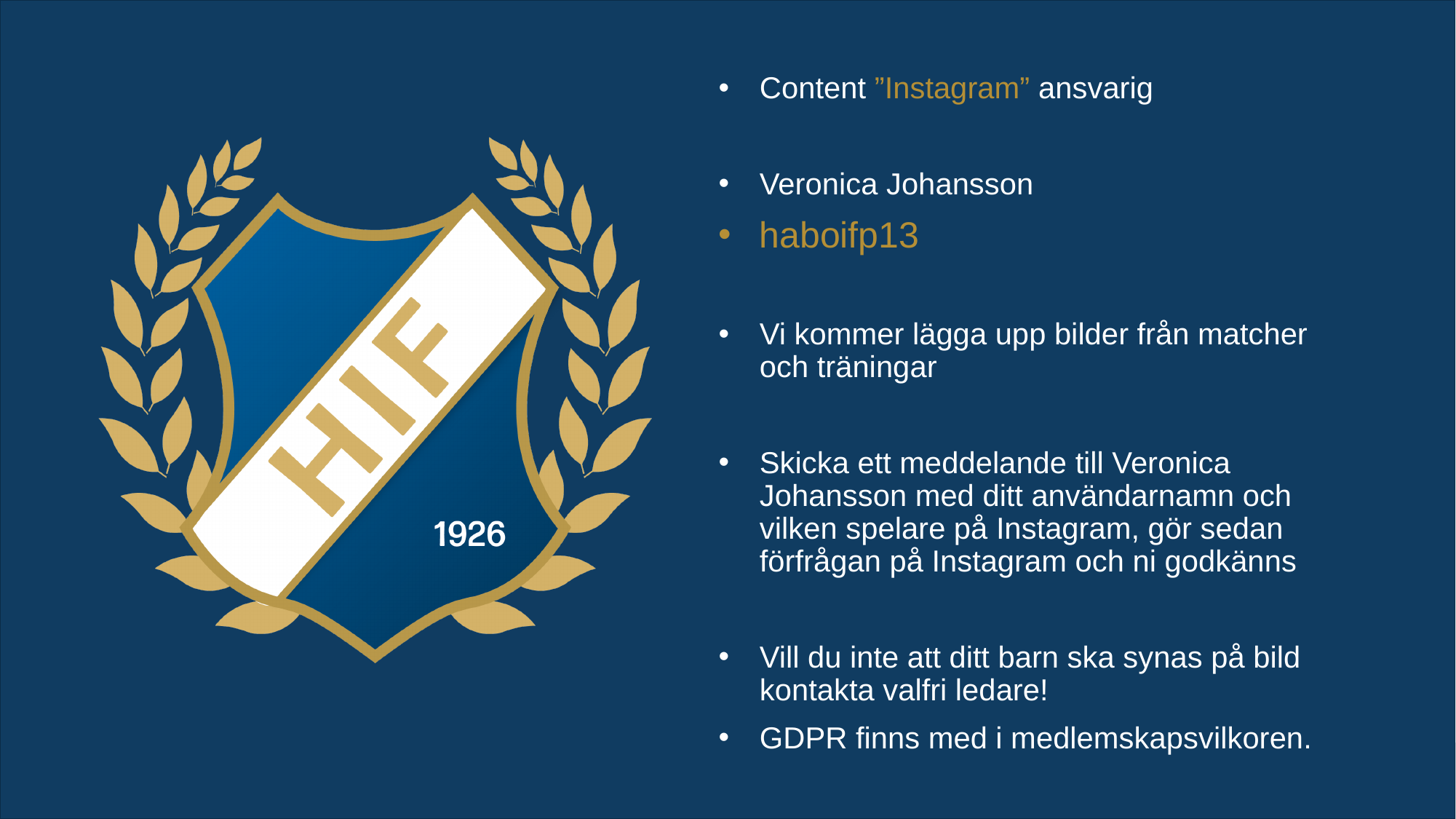

Content ”Instagram” ansvarig

Veronica Johansson
haboifp13

Vi kommer lägga upp bilder från matcher och träningar

Skicka ett meddelande till Veronica Johansson med ditt användarnamn och vilken spelare på Instagram, gör sedan förfrågan på Instagram och ni godkänns

Vill du inte att ditt barn ska synas på bild kontakta valfri ledare!
GDPR finns med i medlemskapsvilkoren.